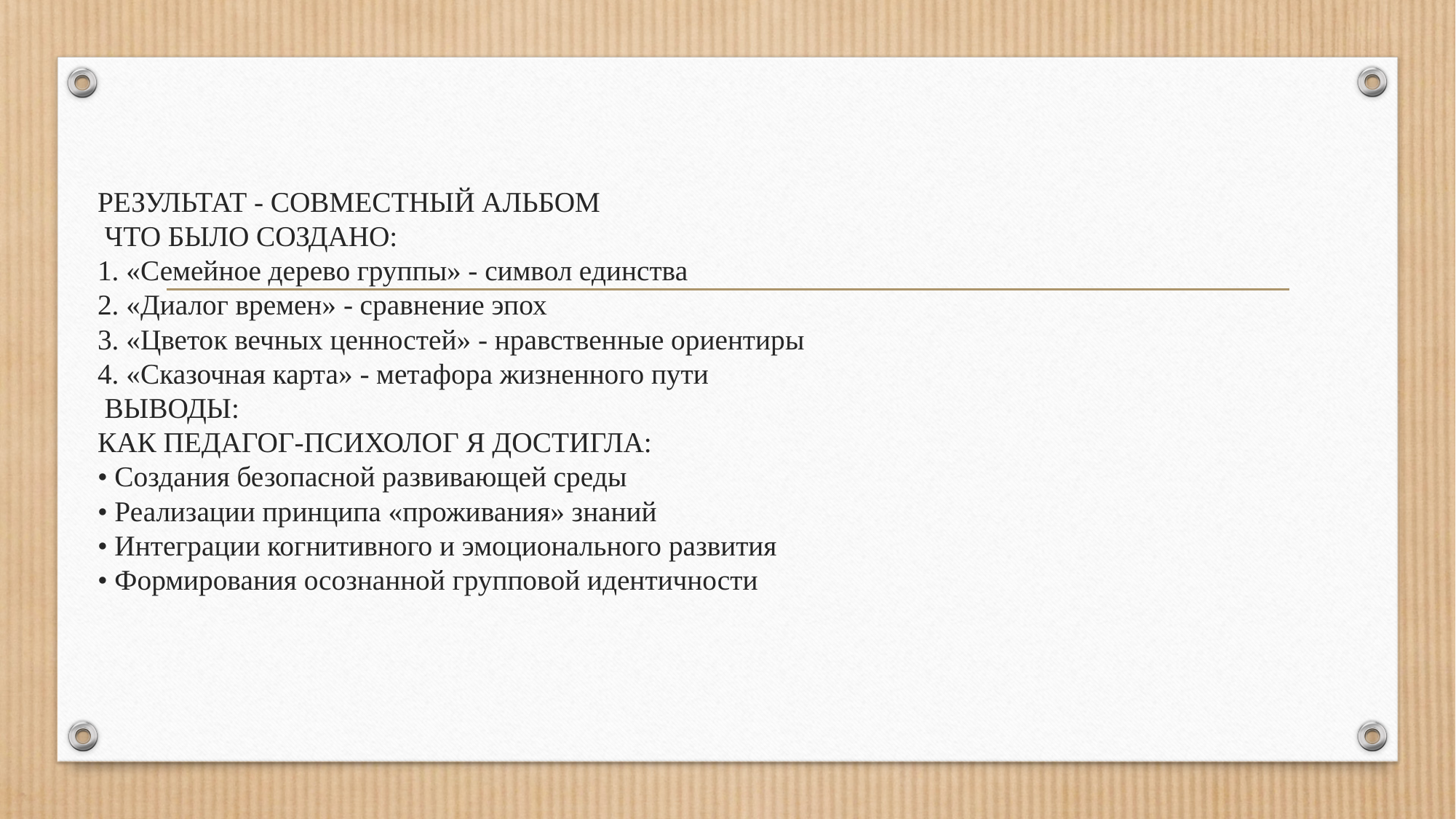

# РЕЗУЛЬТАТ - СОВМЕСТНЫЙ АЛЬБОМ  ЧТО БЫЛО СОЗДАНО: 1. «Семейное дерево группы» - символ единства 2. «Диалог времен» - сравнение эпох 3. «Цветок вечных ценностей» - нравственные ориентиры 4. «Сказочная карта» - метафора жизненного пути  ВЫВОДЫ: КАК ПЕДАГОГ-ПСИХОЛОГ Я ДОСТИГЛА: • Создания безопасной развивающей среды • Реализации принципа «проживания» знаний • Интеграции когнитивного и эмоционального развития • Формирования осознанной групповой идентичности